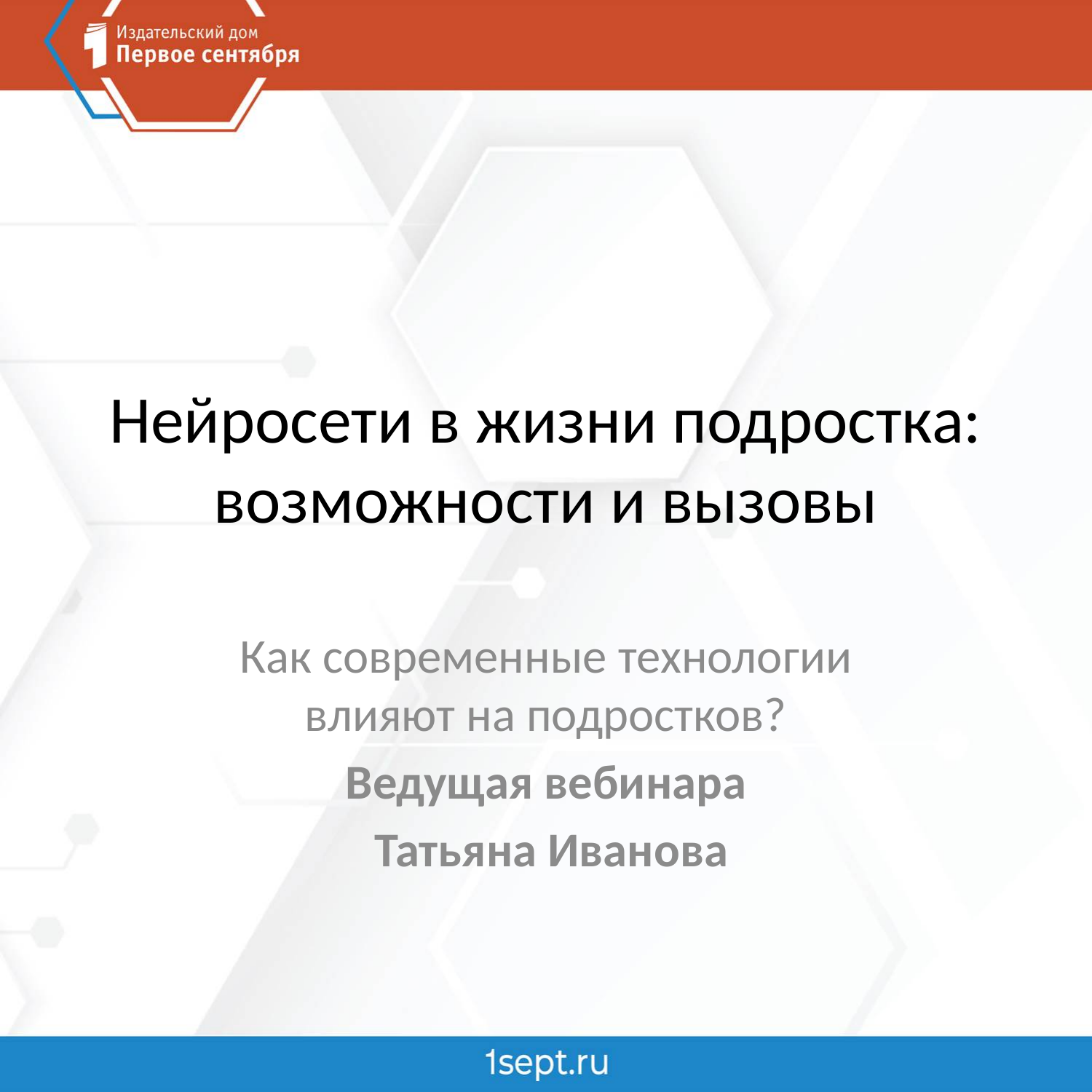

# Нейросети в жизни подростка: возможности и вызовы
Как современные технологии влияют на подростков?
Ведущая вебинара
 Татьяна Иванова